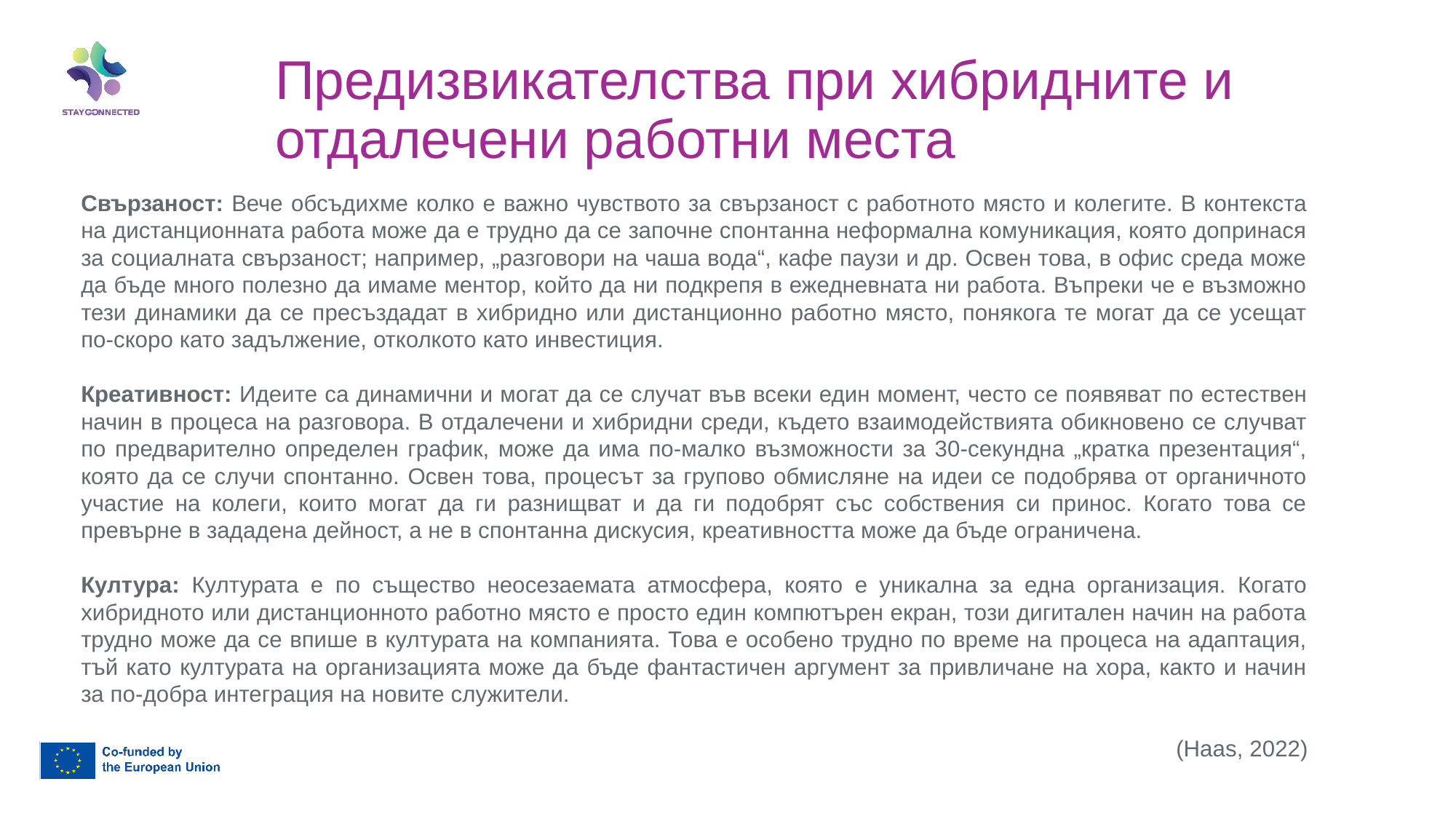

Предизвикателства при хибридните и отдалечени работни места
Свързаност: Вече обсъдихме колко е важно чувството за свързаност с работното място и колегите. В контекста на дистанционната работа може да е трудно да се започне спонтанна неформална комуникация, която допринася за социалната свързаност; например, „разговори на чаша вода“, кафе паузи и др. Освен това, в офис среда може да бъде много полезно да имаме ментор, който да ни подкрепя в ежедневната ни работа. Въпреки че е възможно тези динамики да се пресъздадат в хибридно или дистанционно работно място, понякога те могат да се усещат по-скоро като задължение, отколкото като инвестиция.

Креативност: Идеите са динамични и могат да се случат във всеки един момент, често се появяват по естествен начин в процеса на разговора. В отдалечени и хибридни среди, където взаимодействията обикновено се случват по предварително определен график, може да има по-малко възможности за 30-секундна „кратка презентация“, която да се случи спонтанно. Освен това, процесът за групово обмисляне на идеи се подобрява от органичното участие на колеги, които могат да ги разнищват и да ги подобрят със собствения си принос. Когато това се превърне в зададена дейност, а не в спонтанна дискусия, креативността може да бъде ограничена.

Култура: Културата е по същество неосезаемата атмосфера, която е уникална за една организация. Когато хибридното или дистанционното работно място е просто един компютърен екран, този дигитален начин на работа трудно може да се впише в културата на компанията. Това е особено трудно по време на процеса на адаптация, тъй като културата на организацията може да бъде фантастичен аргумент за привличане на хора, както и начин за по-добра интеграция на новите служители.

(Haas, 2022)